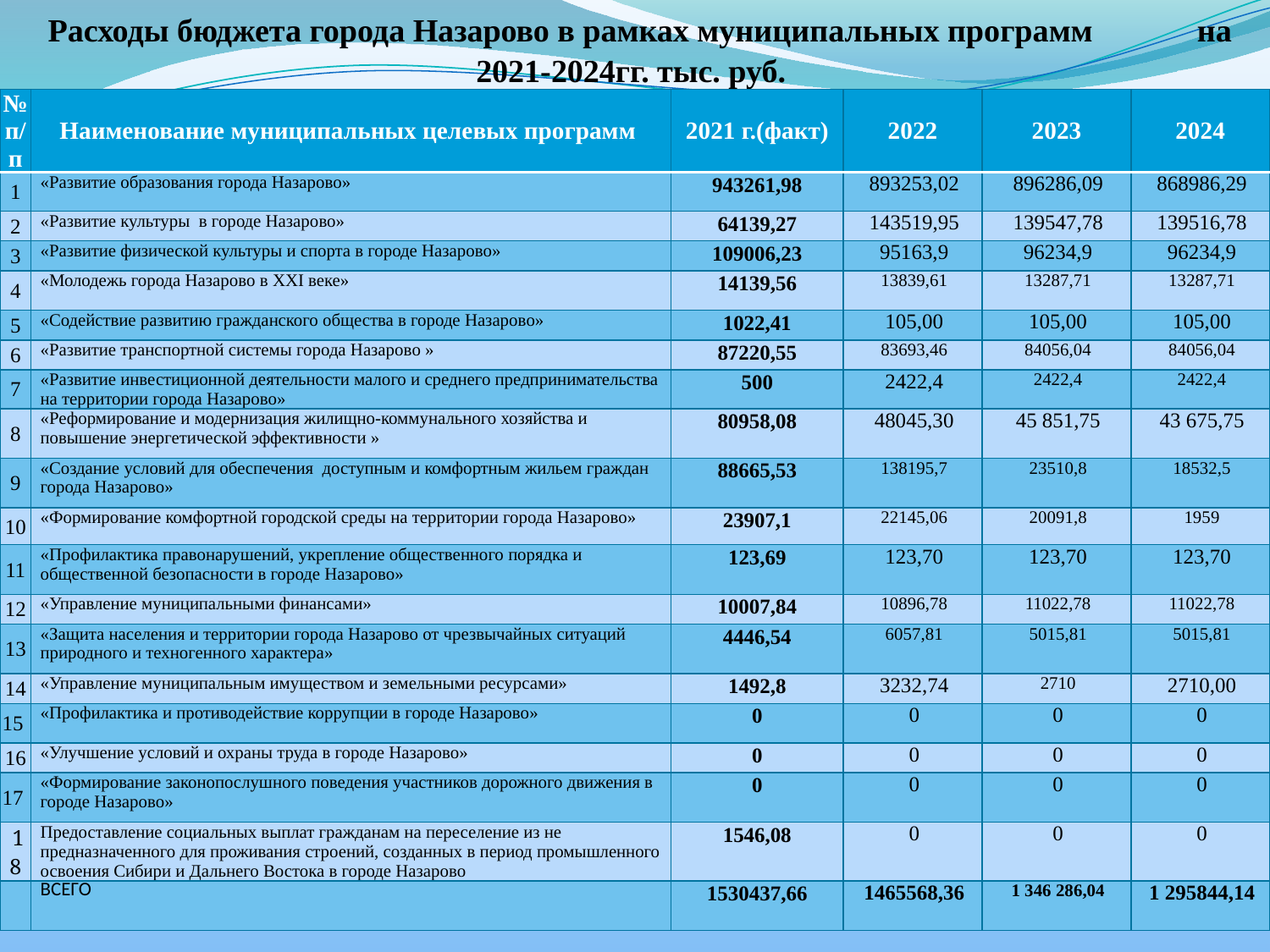

# Расходы бюджета города Назарово в рамках муниципальных программ             на 2021-2024гг. тыс. руб.
| № п/п | Наименование муниципальных целевых программ | 2021 г.(факт) | 2022 | 2023 | 2024 |
| --- | --- | --- | --- | --- | --- |
| 1 | «Развитие образования города Назарово» | 943261,98 | 893253,02 | 896286,09 | 868986,29 |
| 2 | «Развитие культуры в городе Назарово» | 64139,27 | 143519,95 | 139547,78 | 139516,78 |
| 3 | «Развитие физической культуры и спорта в городе Назарово» | 109006,23 | 95163,9 | 96234,9 | 96234,9 |
| 4 | «Молодежь города Назарово в XXI веке» | 14139,56 | 13839,61 | 13287,71 | 13287,71 |
| 5 | «Содействие развитию гражданского общества в городе Назарово» | 1022,41 | 105,00 | 105,00 | 105,00 |
| 6 | «Развитие транспортной системы города Назарово » | 87220,55 | 83693,46 | 84056,04 | 84056,04 |
| 7 | «Развитие инвестиционной деятельности малого и среднего предпринимательства на территории города Назарово» | 500 | 2422,4 | 2422,4 | 2422,4 |
| 8 | «Реформирование и модернизация жилищно-коммунального хозяйства и повышение энергетической эффективности » | 80958,08 | 48045,30 | 45 851,75 | 43 675,75 |
| 9 | «Создание условий для обеспечения доступным и комфортным жильем граждан города Назарово» | 88665,53 | 138195,7 | 23510,8 | 18532,5 |
| 10 | «Формирование комфортной городской среды на территории города Назарово» | 23907,1 | 22145,06 | 20091,8 | 1959 |
| 11 | «Профилактика правонарушений, укрепление общественного порядка и общественной безопасности в городе Назарово» | 123,69 | 123,70 | 123,70 | 123,70 |
| 12 | «Управление муниципальными финансами» | 10007,84 | 10896,78 | 11022,78 | 11022,78 |
| 13 | «Защита населения и территории города Назарово от чрезвычайных ситуаций природного и техногенного характера» | 4446,54 | 6057,81 | 5015,81 | 5015,81 |
| 14 | «Управление муниципальным имуществом и земельными ресурсами» | 1492,8 | 3232,74 | 2710 | 2710,00 |
| 15 | «Профилактика и противодействие коррупции в городе Назарово» | 0 | 0 | 0 | 0 |
| 16 | «Улучшение условий и охраны труда в городе Назарово» | 0 | 0 | 0 | 0 |
| 17 | «Формирование законопослушного поведения участников дорожного движения в городе Назарово» | 0 | 0 | 0 | 0 |
| 18 | Предоставление социальных выплат гражданам на переселение из не предназначенного для проживания строений, созданных в период промышленного освоения Сибири и Дальнего Востока в городе Назарово | 1546,08 | 0 | 0 | 0 |
|  | ВСЕГО | 1530437,66 | 1465568,36 | 1 346 286,04 | 1 295844,14 |